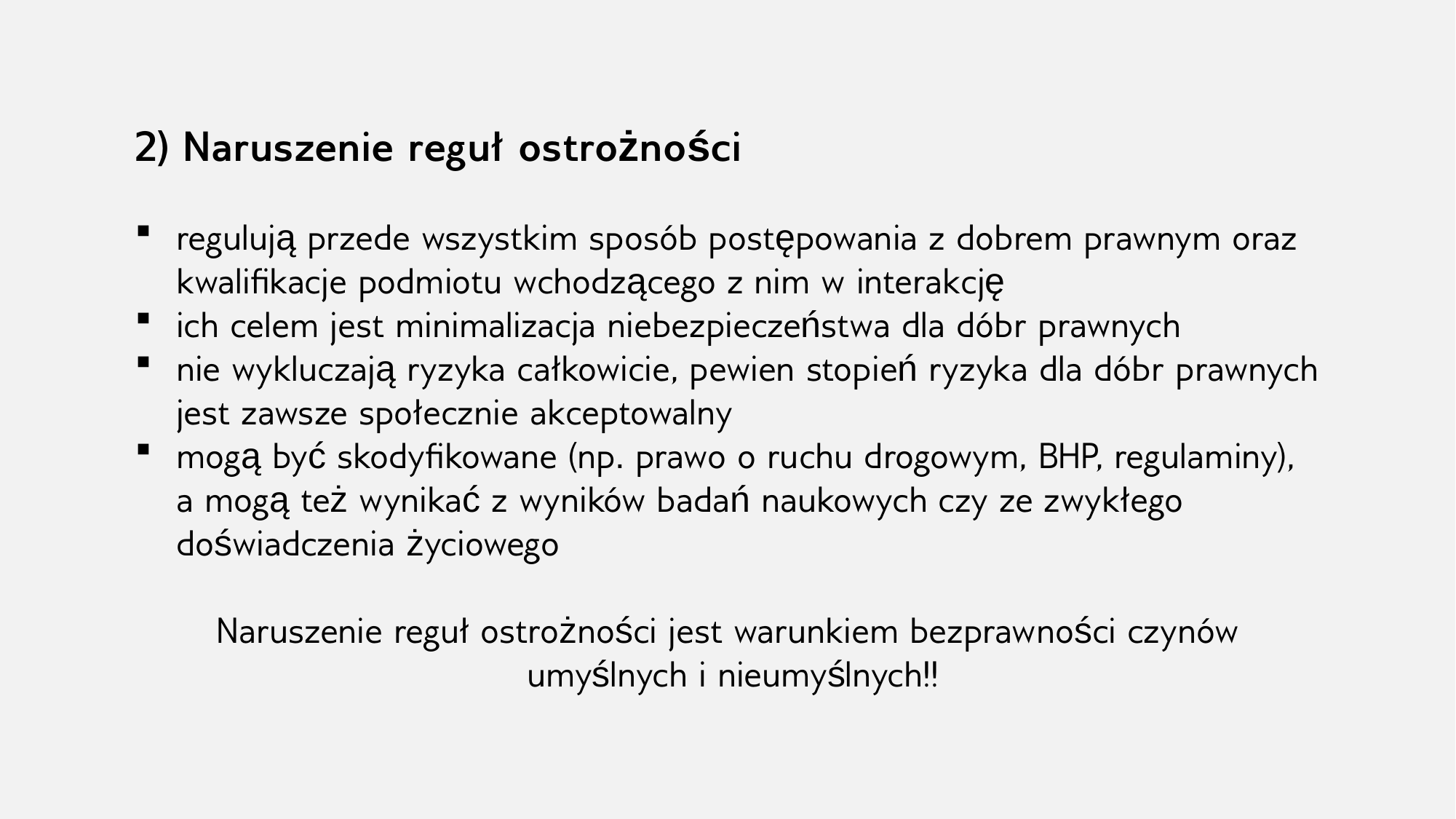

2) Naruszenie reguł ostrożności

regulują przede wszystkim sposób postępowania z dobrem prawnym oraz kwalifikacje podmiotu wchodzącego z nim w interakcję
ich celem jest minimalizacja niebezpieczeństwa dla dóbr prawnych
nie wykluczają ryzyka całkowicie, pewien stopień ryzyka dla dóbr prawnych jest zawsze społecznie akceptowalny
mogą być skodyfikowane (np. prawo o ruchu drogowym, BHP, regulaminy), a mogą też wynikać z wyników badań naukowych czy ze zwykłego doświadczenia życiowego

Naruszenie reguł ostrożności jest warunkiem bezprawności czynów
 umyślnych i nieumyślnych!!